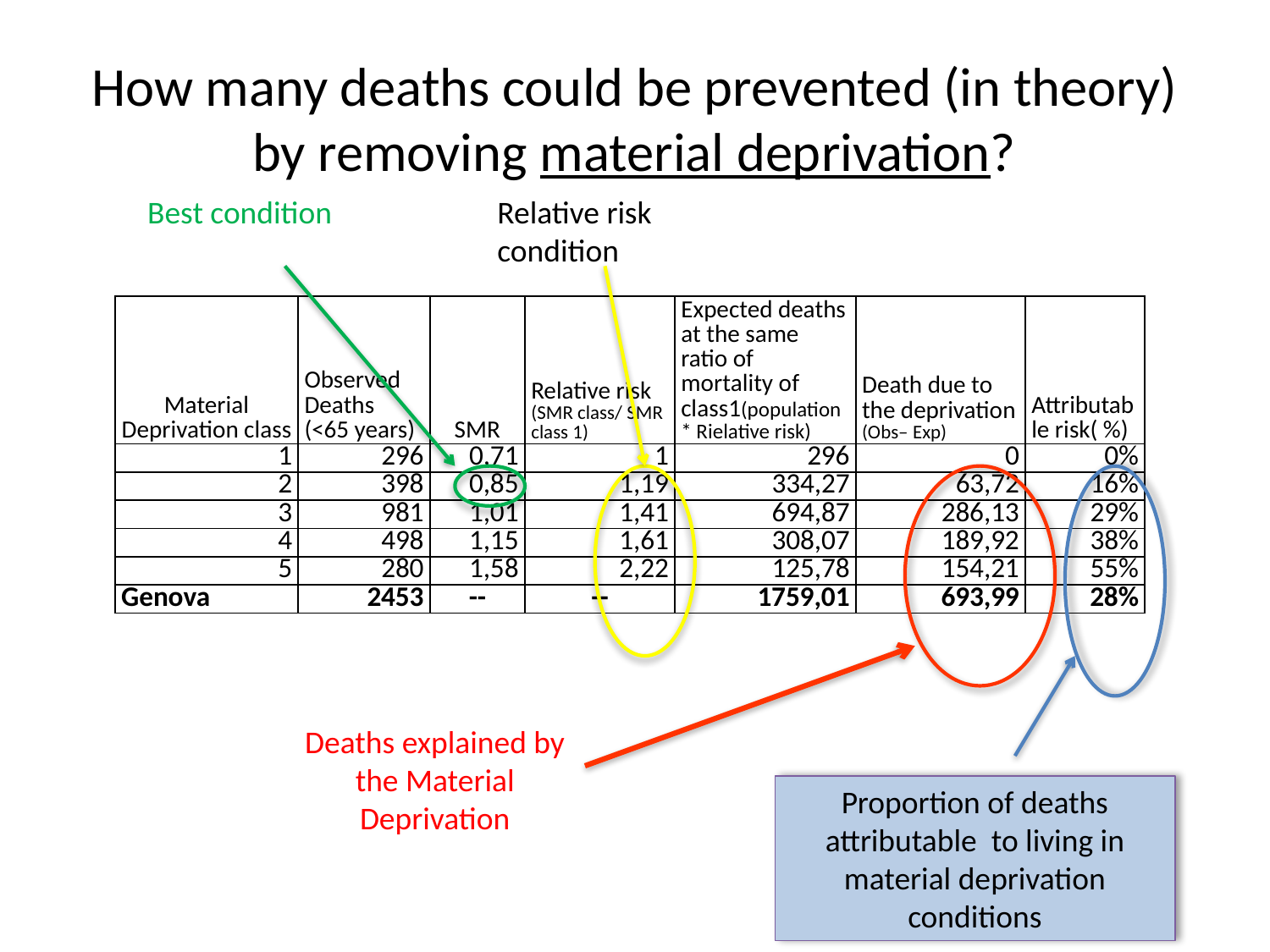

# How many deaths could be prevented (in theory) by removing material deprivation?
Best condition
Relative risk condition
| Material Deprivation class | Observed Deaths (<65 years) | SMR | Relative risk (SMR class/ SMR class 1) | Expected deaths at the same ratio of mortality of class1(population\* Rielative risk) | Death due to the deprivation (Obs– Exp) | Attributable risk( %) |
| --- | --- | --- | --- | --- | --- | --- |
| 1 | 296 | 0,71 | 1 | 296 | 0 | 0% |
| 2 | 398 | 0,85 | 1,19 | 334,27 | 63,72 | 16% |
| 3 | 981 | 1,01 | 1,41 | 694,87 | 286,13 | 29% |
| 4 | 498 | 1,15 | 1,61 | 308,07 | 189,92 | 38% |
| 5 | 280 | 1,58 | 2,22 | 125,78 | 154,21 | 55% |
| Genova | 2453 | -- | -- | 1759,01 | 693,99 | 28% |

Deaths explained by the Material Deprivation
Proportion of deaths attributable  to living in material deprivation conditions